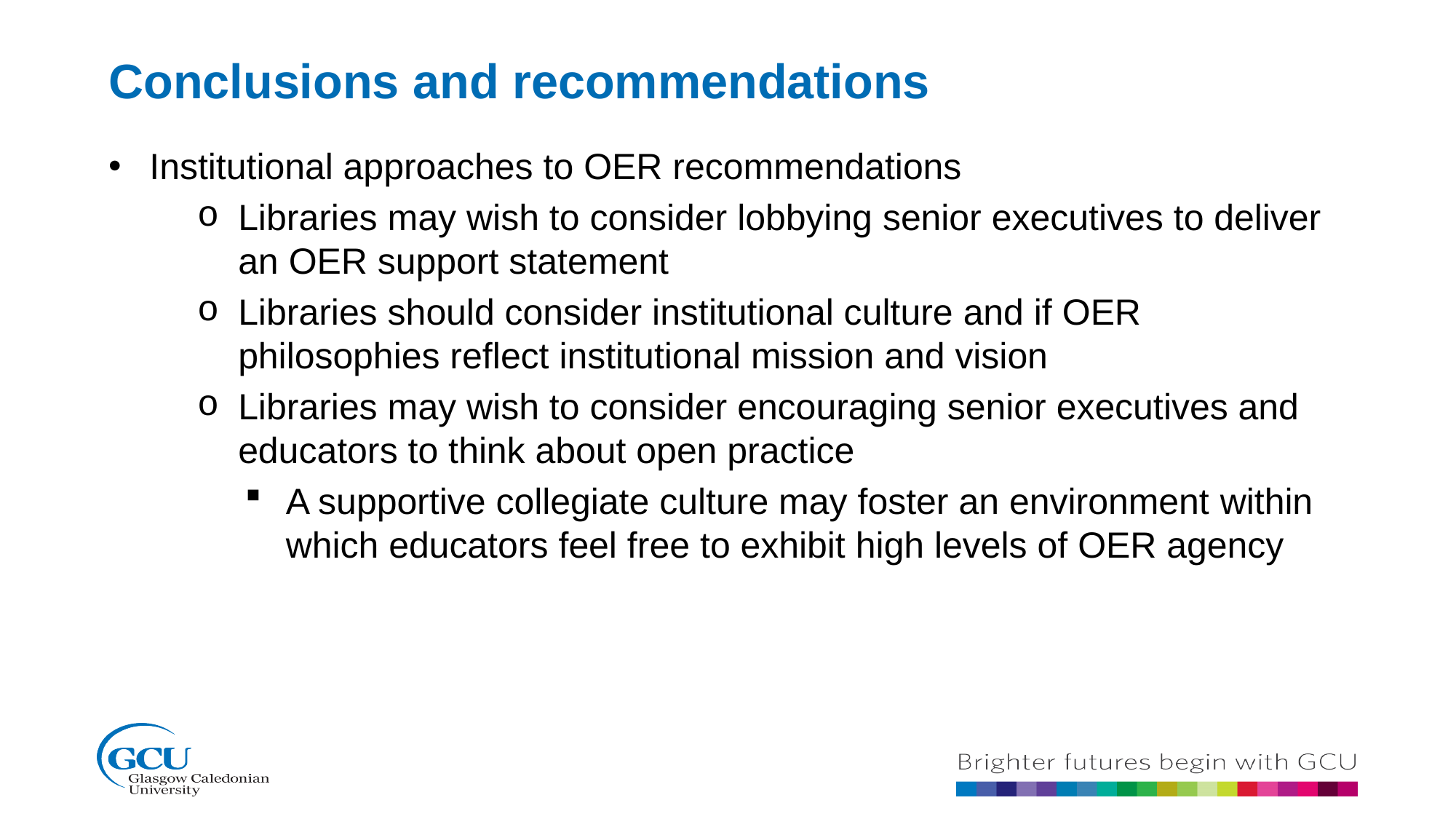

Conclusions and recommendations
Institutional approaches to OER recommendations
Libraries may wish to consider lobbying senior executives to deliver an OER support statement
Libraries should consider institutional culture and if OER philosophies reflect institutional mission and vision
Libraries may wish to consider encouraging senior executives and educators to think about open practice
A supportive collegiate culture may foster an environment within which educators feel free to exhibit high levels of OER agency